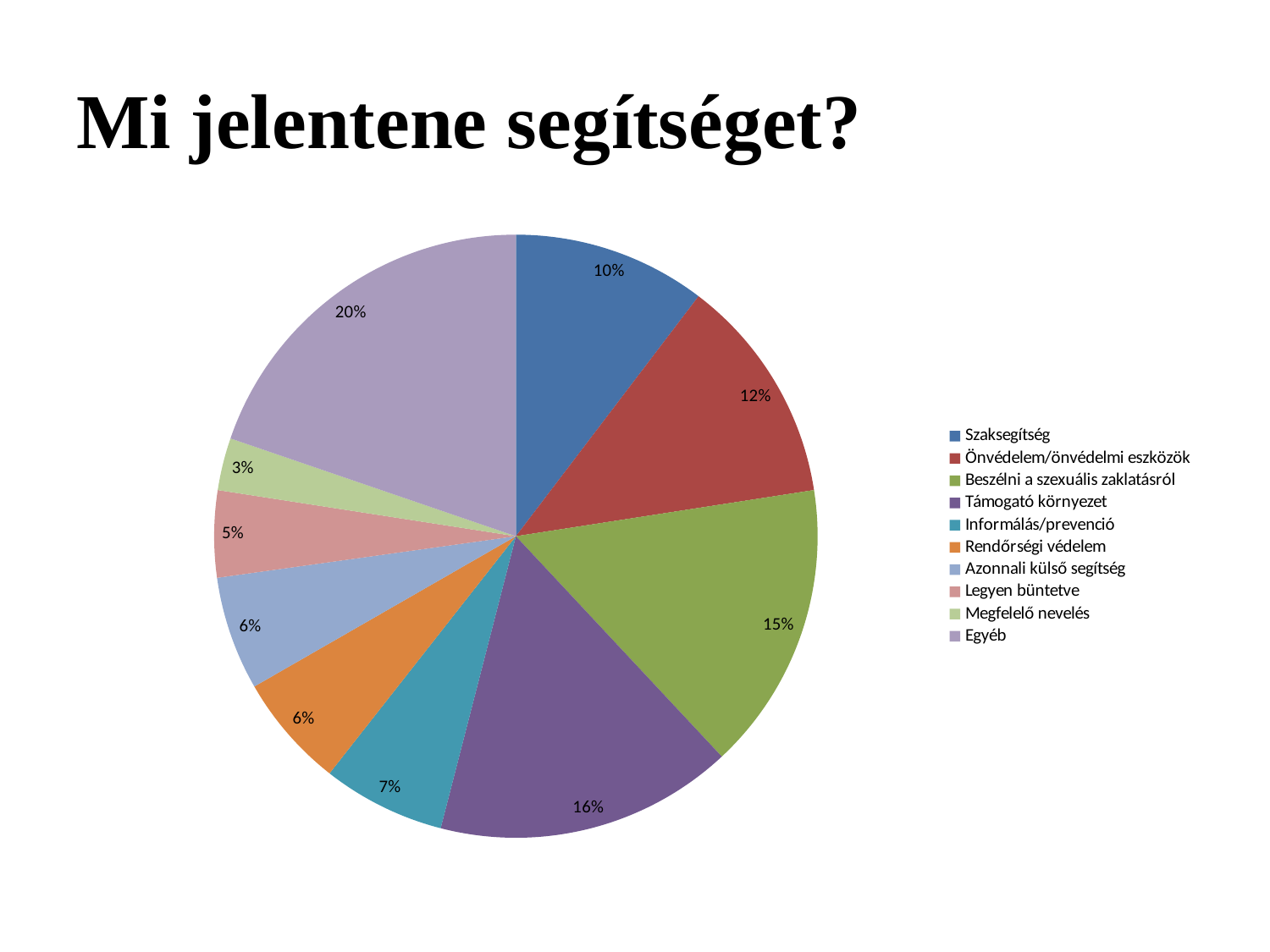

# Mi jelentene segítséget?

### Chart

| Category | Sales |
|---|---|
| Szaksegítség | 0.129 |
| Önvédelem/önvédelmi eszközök | 0.15200000000000038 |
| Beszélni a szexuális zaklatásról | 0.193 |
| Támogató környezet | 0.199 |
| Informálás/prevenció | 0.082 |
| Rendőrségi védelem | 0.076 |
| Azonnali külső segítség | 0.076 |
| Legyen büntetve | 0.058 |
| Megfelelő nevelés | 0.03500000000000001 |
| Egyéb | 0.24600000000000039 |